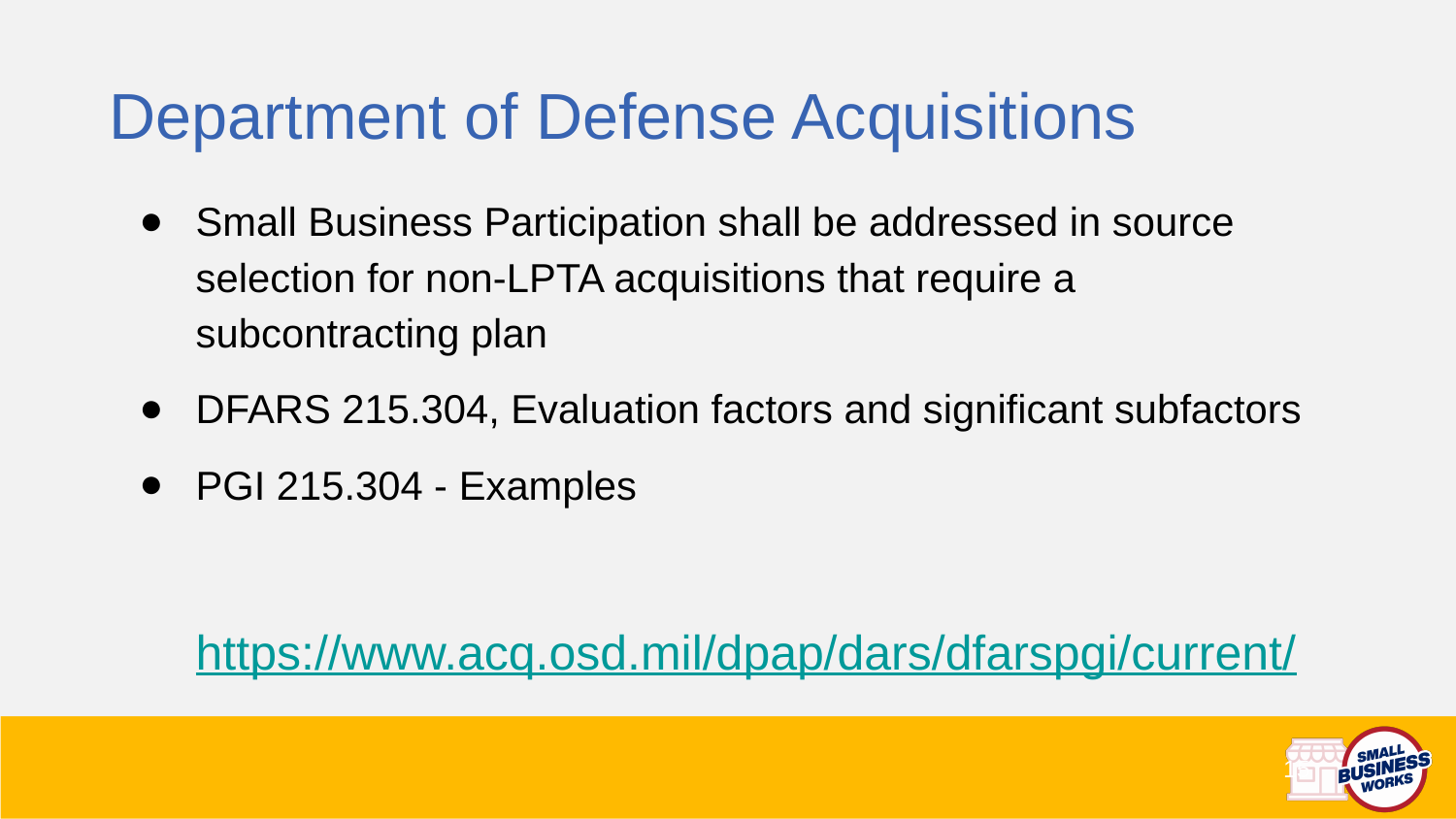

Department of Defense Acquisitions
Small Business Participation shall be addressed in source selection for non-LPTA acquisitions that require a subcontracting plan
DFARS 215.304, Evaluation factors and significant subfactors
PGI 215.304 - Examples

https://www.acq.osd.mil/dpap/dars/dfarspgi/current/

15